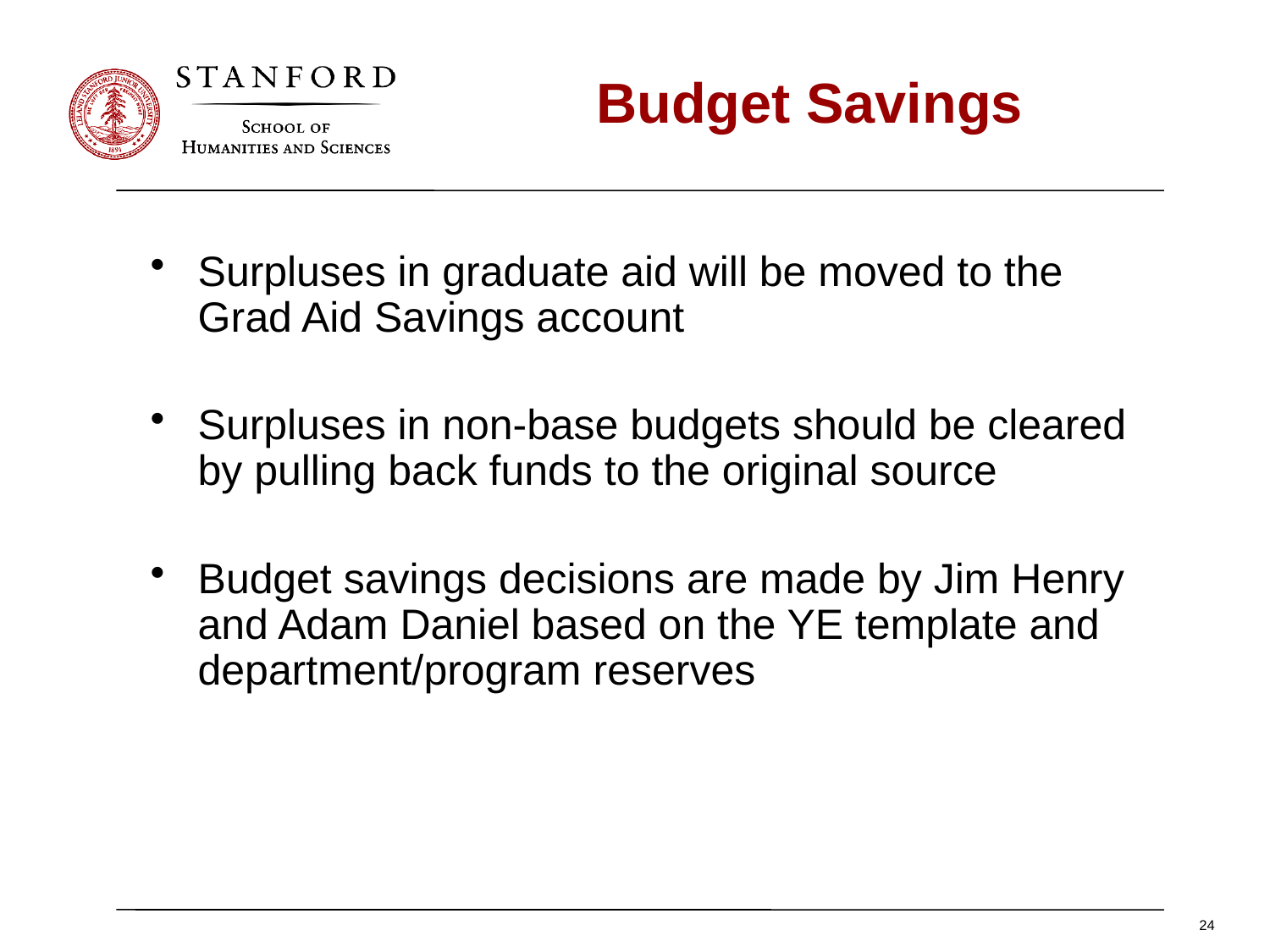

# Budget Savings
Surpluses in graduate aid will be moved to the Grad Aid Savings account

Surpluses in non-base budgets should be cleared by pulling back funds to the original source

Budget savings decisions are made by Jim Henry and Adam Daniel based on the YE template and department/program reserves
24